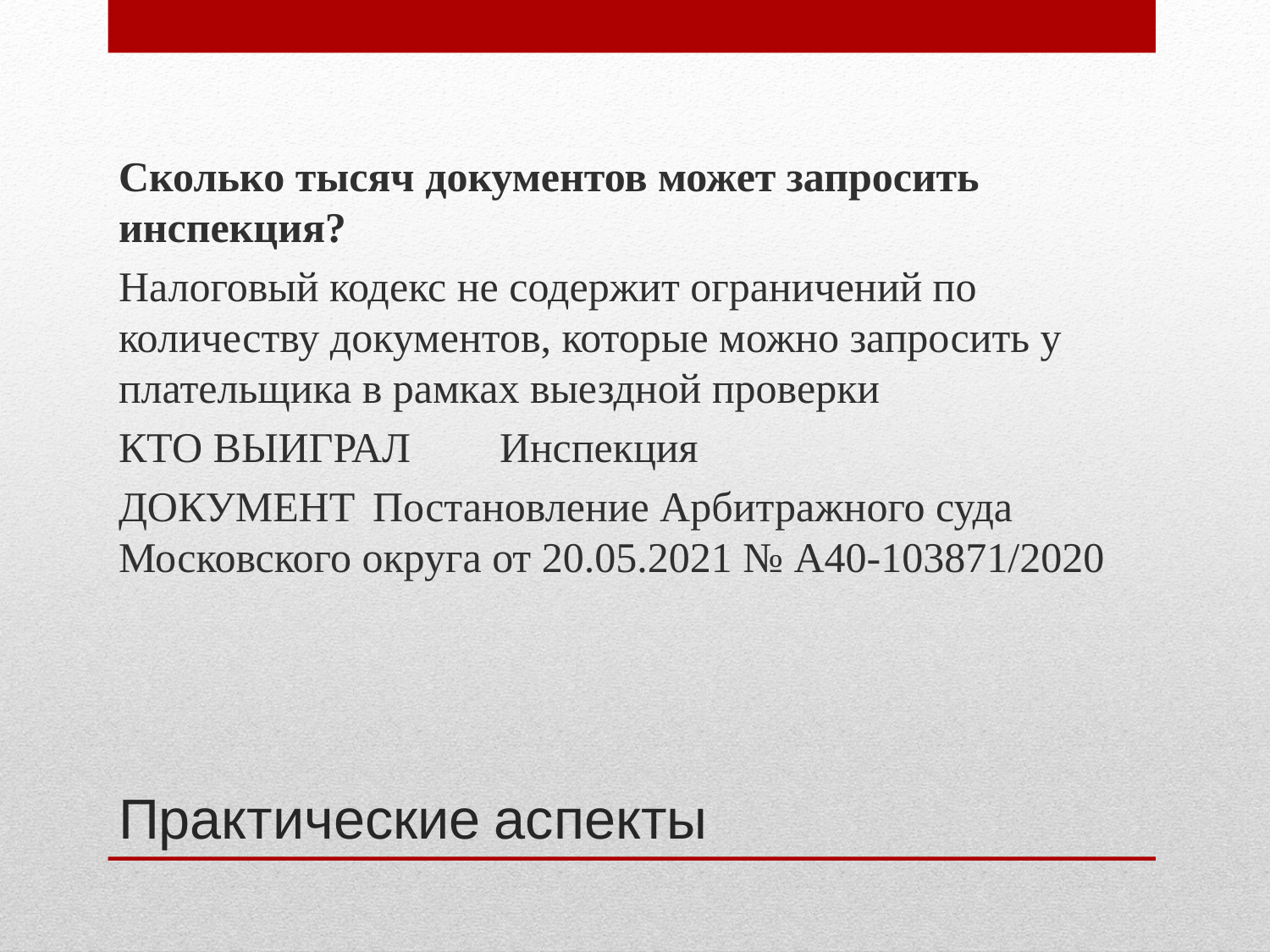

Сколько тысяч документов может запросить инспекция?
Налоговый кодекс не содержит ограничений по количеству документов, которые можно запросить у плательщика в рамках выездной проверки
КТО ВЫИГРАЛ	Инспекция
ДОКУМЕНТ	Постановление Арбитражного суда Московского округа от 20.05.2021 № А40-103871/2020
# Практические аспекты